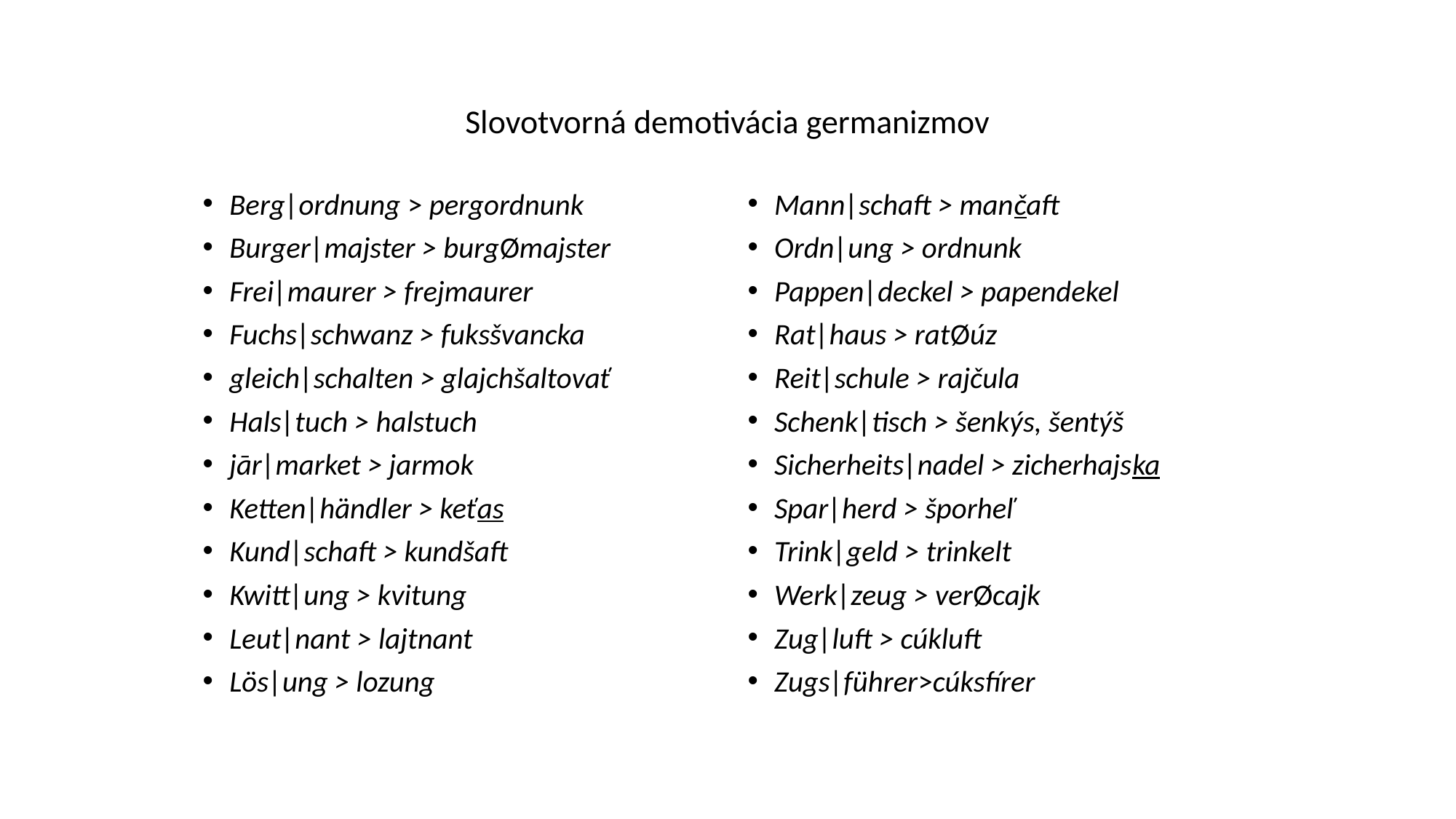

# Slovotvorná demotivácia germanizmov
Berg|ordnung > pergordnunk
Burger|majster > burgØmajster
Frei|maurer > frejmaurer
Fuchs|schwanz > fuksšvancka
gleich|schalten > glajchšaltovať
Hals|tuch > halstuch
jār|market > jarmok
Ketten|händler > keťas
Kund|schaft > kundšaft
Kwitt|ung > kvitung
Leut|nant > lajtnant
Lös|ung > lozung

Mann|schaft > mančaft
Ordn|ung > ordnunk
Pappen|deckel > papendekel
Rat|haus > ratØúz
Reit|schule > rajčula
Schenk|tisch > šenkýs, šentýš
Sicherheits|nadel > zicherhajska
Spar|herd > šporheľ
Trink|geld > trinkelt
Werk|zeug > verØcajk
Zug|luft > cúkluft
Zugs|führer>cúksfírer